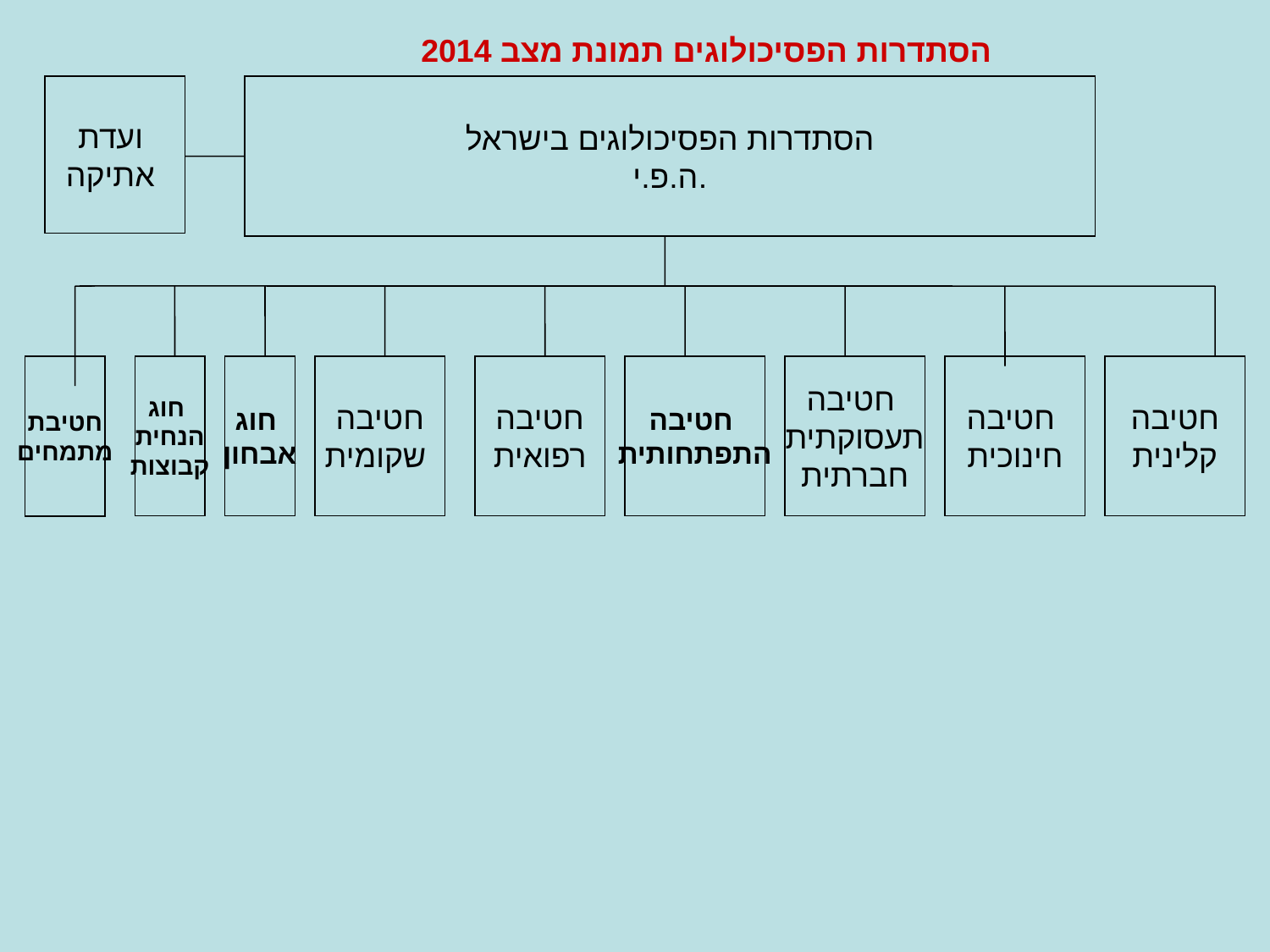

הסתדרות הפסיכולוגים תמונת מצב 2014
ועדת
אתיקה
הסתדרות הפסיכולוגים בישראל
ה.פ.י.

חטיבת
מתמחים
חוג
הנחית
קבוצות
חוג
אבחון

חטיבה
שקומית

חטיבה
רפואית

חטיבה
התפתחותית
חטיבה
תעסוקתית
חברתית
חטיבה
חינוכית
חטיבה
קלינית